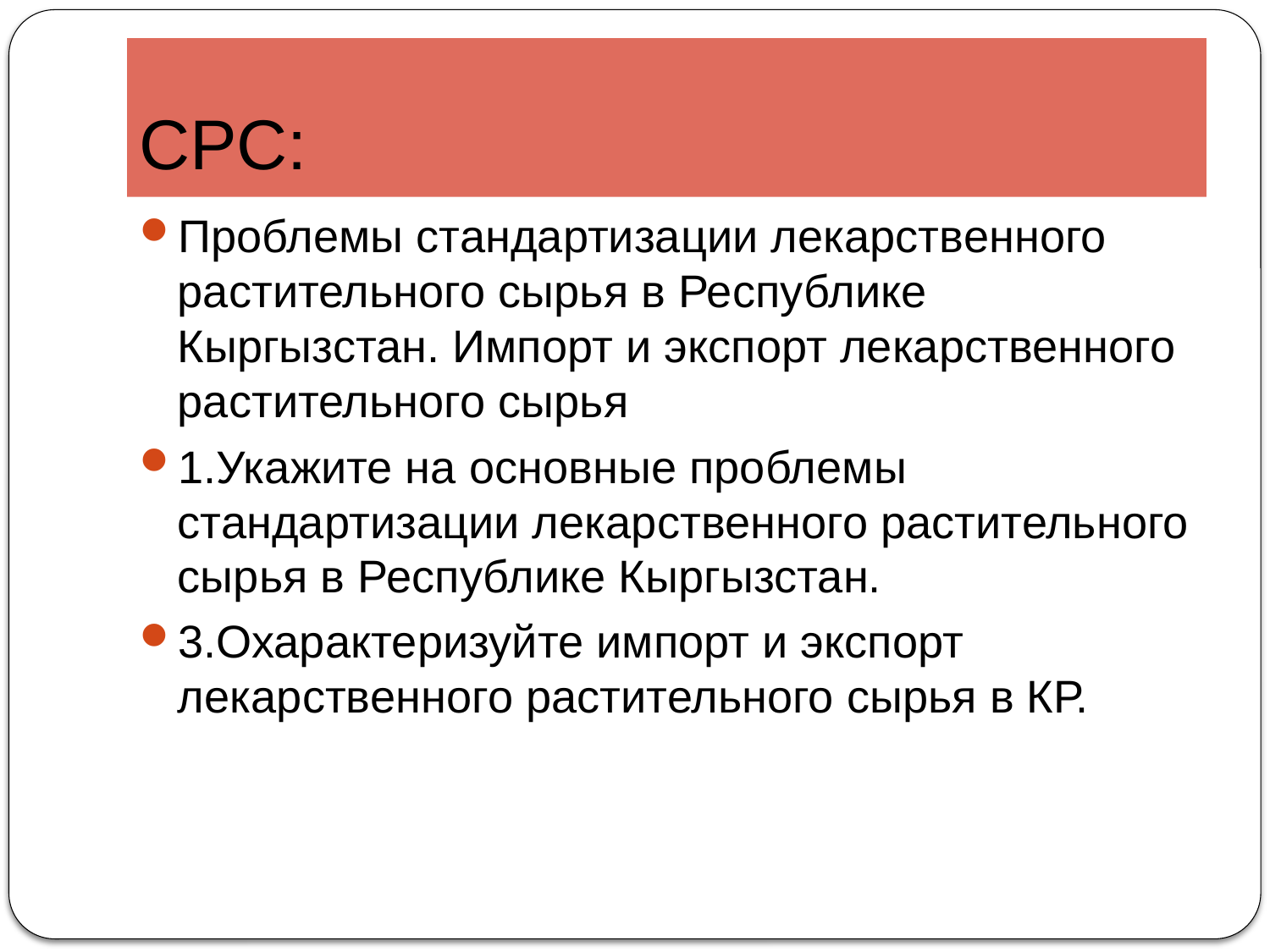

# СРС:
Проблемы стандартизации лекарственного растительного сырья в Республике Кыргызстан. Импорт и экспорт лекарственного растительного сырья
1.Укажите на основные проблемы стандартизации лекарственного растительного сырья в Республике Кыргызстан.
3.Охарактеризуйте импорт и экспорт лекарственного растительного сырья в КР.